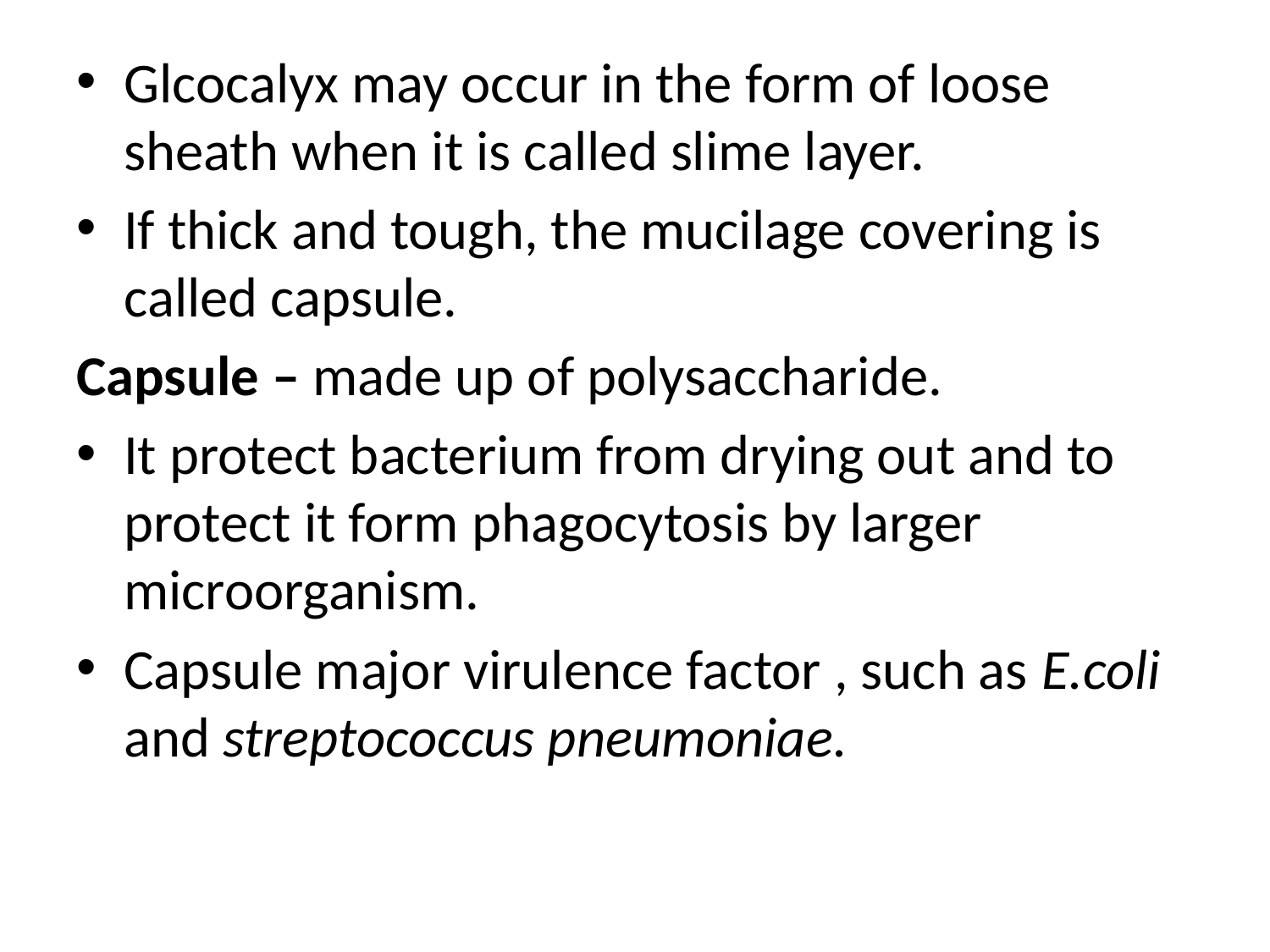

Glcocalyx may occur in the form of loose sheath when it is called slime layer.
If thick and tough, the mucilage covering is called capsule.
Capsule – made up of polysaccharide.
It protect bacterium from drying out and to protect it form phagocytosis by larger microorganism.
Capsule major virulence factor , such as E.coli and streptococcus pneumoniae.